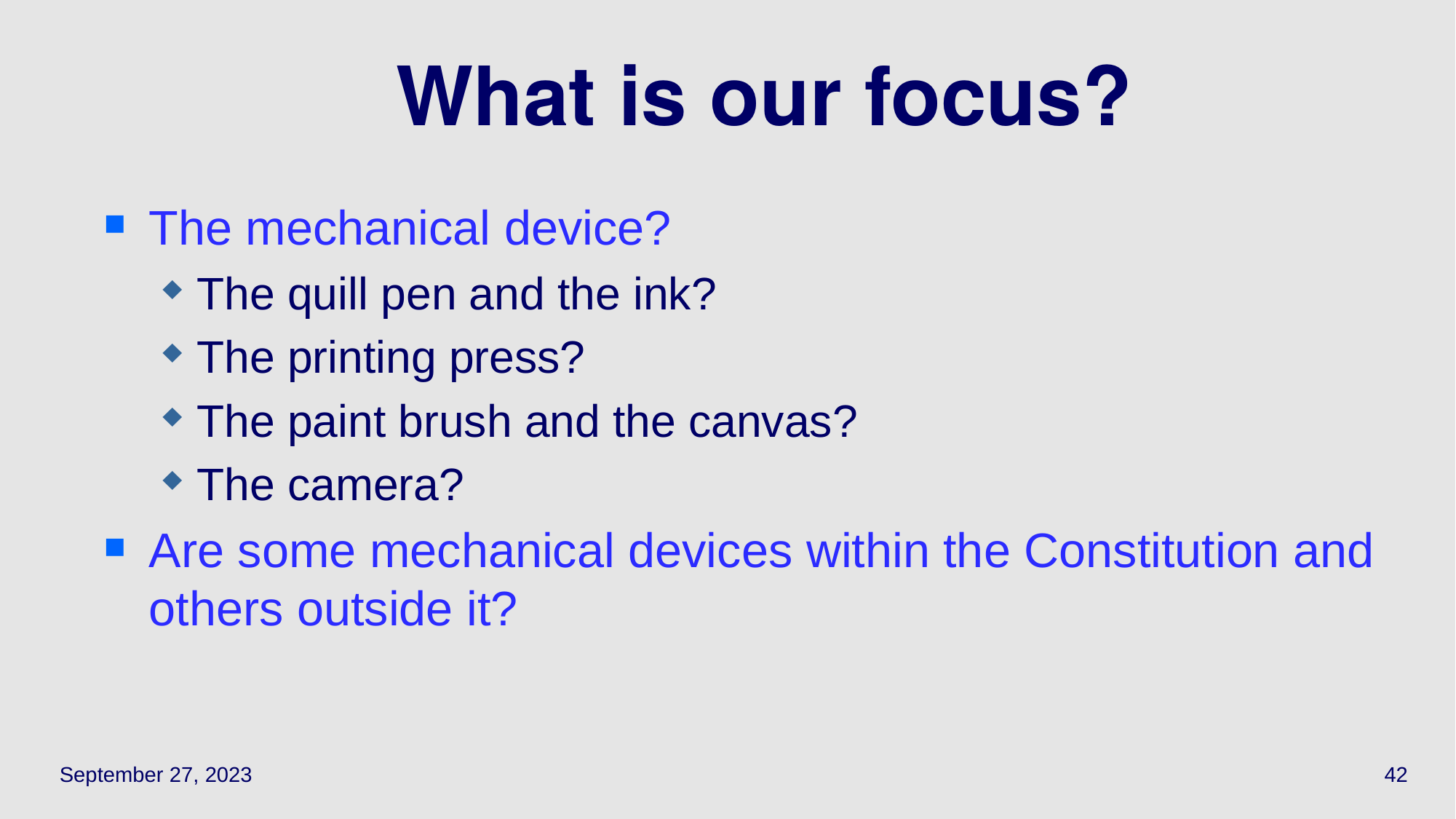

# What is our focus?
The mechanical device?
The quill pen and the ink?
The printing press?
The paint brush and the canvas?
The camera?
Are some mechanical devices within the Constitution and others outside it?
September 27, 2023
42